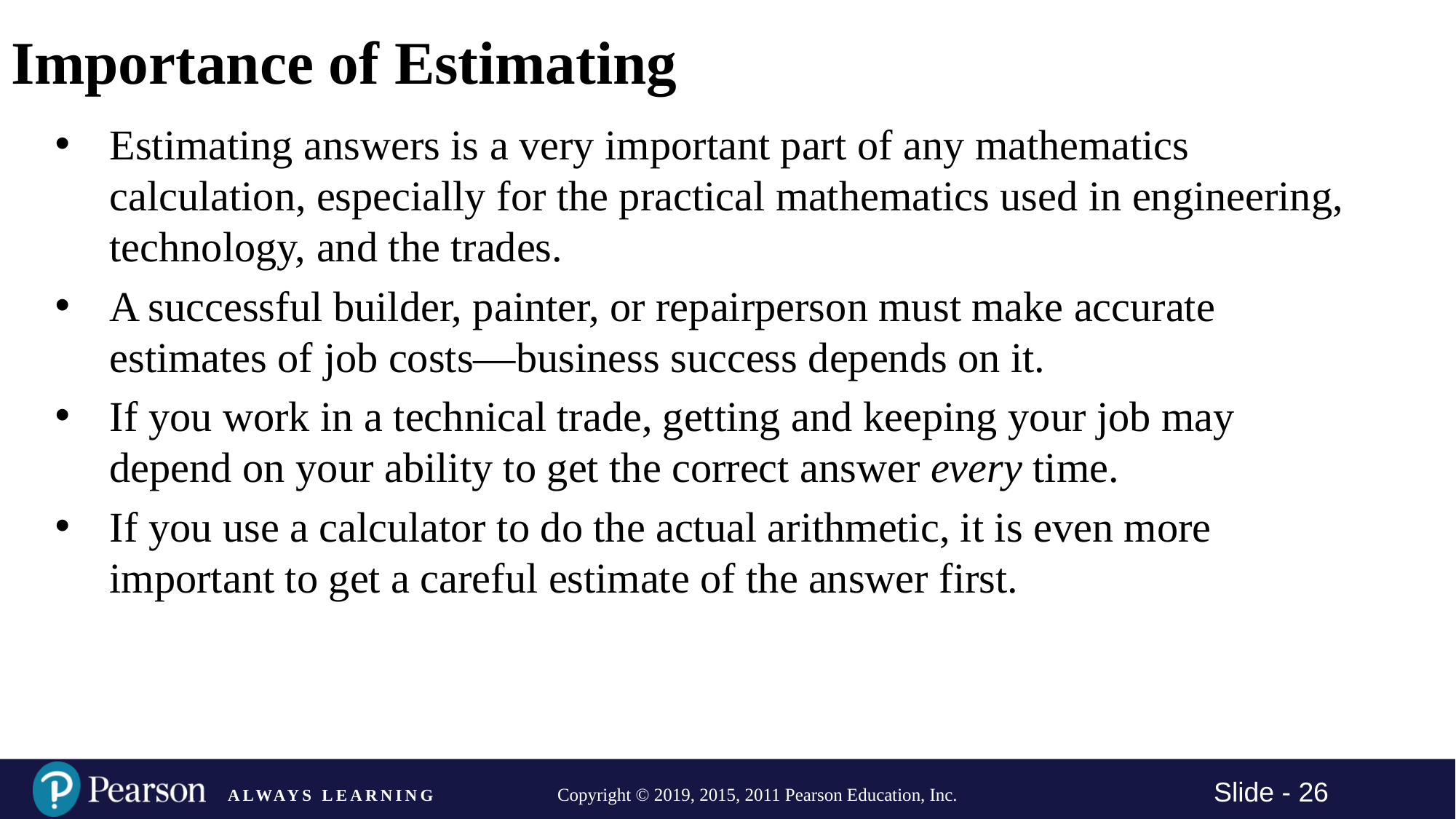

# Importance of Estimating
Estimating answers is a very important part of any mathematics calculation, especially for the practical mathematics used in engineering, technology, and the trades.
A successful builder, painter, or repairperson must make accurate estimates of job costs—business success depends on it.
If you work in a technical trade, getting and keeping your job may depend on your ability to get the correct answer every time.
If you use a calculator to do the actual arithmetic, it is even more important to get a careful estimate of the answer first.